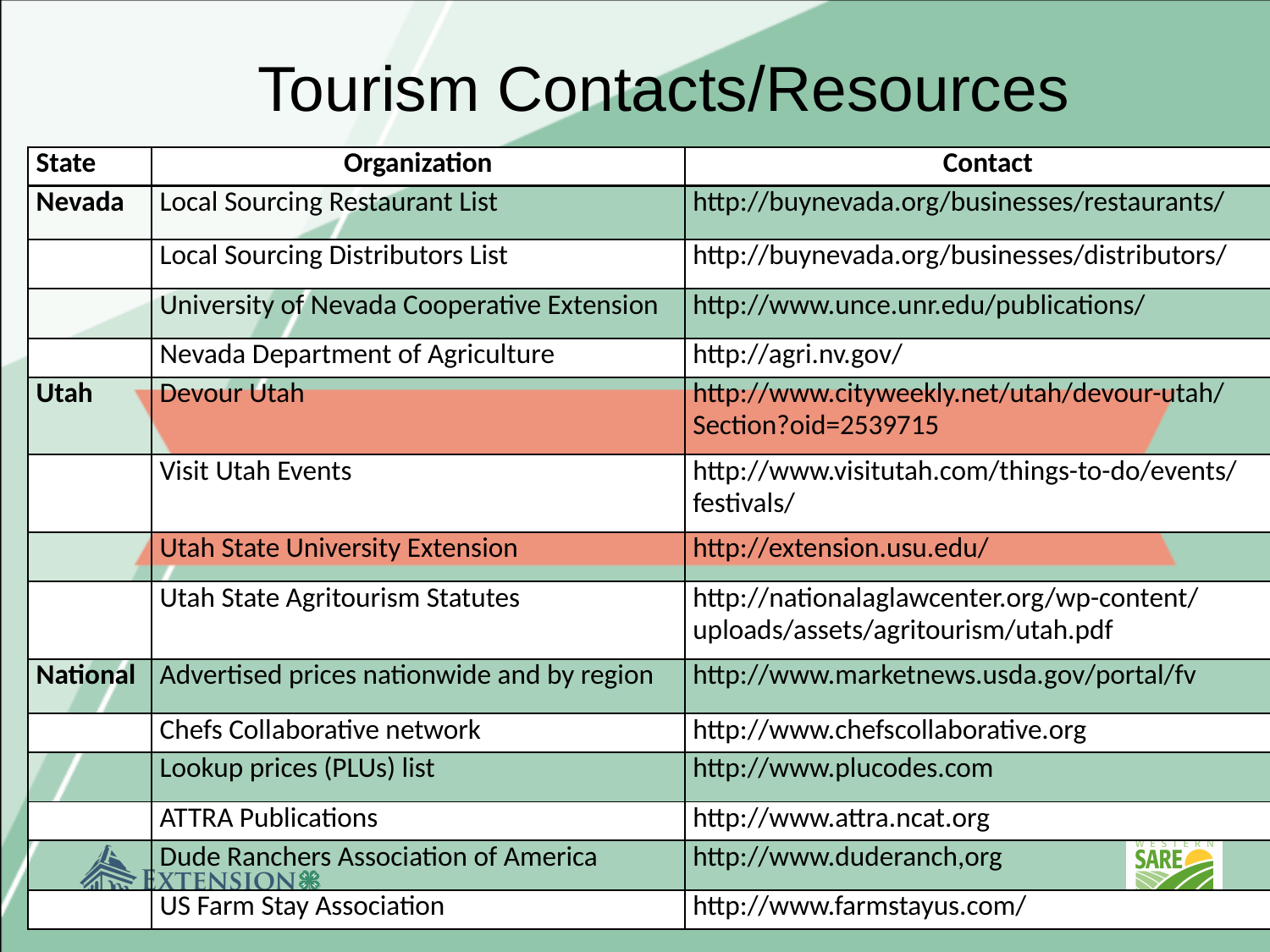

# Tourism Contacts/Resources
| State | Organization | Contact |
| --- | --- | --- |
| Nevada | Local Sourcing Restaurant List | http://buynevada.org/businesses/restaurants/ |
|  | Local Sourcing Distributors List | http://buynevada.org/businesses/distributors/ |
|  | University of Nevada Cooperative Extension | http://www.unce.unr.edu/publications/ |
|  | Nevada Department of Agriculture | http://agri.nv.gov/ |
| Utah | Devour Utah | http://www.cityweekly.net/utah/devour-utah/Section?oid=2539715 |
|  | Visit Utah Events | http://www.visitutah.com/things-to-do/events/festivals/ |
|  | Utah State University Extension | http://extension.usu.edu/ |
|  | Utah State Agritourism Statutes | http://nationalaglawcenter.org/wp-content/uploads/assets/agritourism/utah.pdf |
| National | Advertised prices nationwide and by region | http://www.marketnews.usda.gov/portal/fv |
|  | Chefs Collaborative network | http://www.chefscollaborative.org |
|  | Lookup prices (PLUs) list | http://www.plucodes.com |
|  | ATTRA Publications | http://www.attra.ncat.org |
|  | Dude Ranchers Association of America | http://www.duderanch,org |
|  | US Farm Stay Association | http://www.farmstayus.com/ |